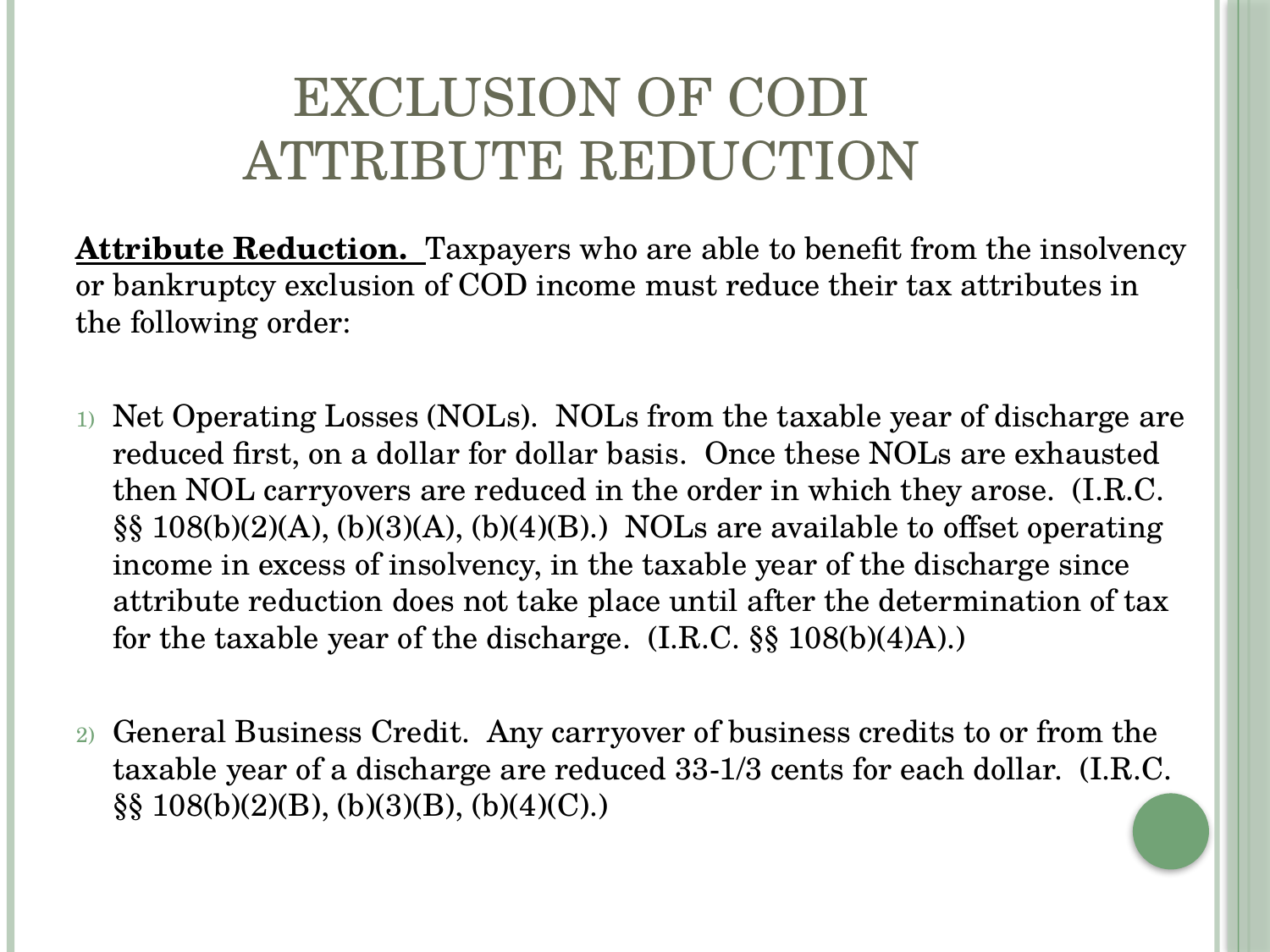

# EXCLUSION OF CODI ATTRIBUTE REDUCTION
Attribute Reduction.  Taxpayers who are able to benefit from the insolvency or bankruptcy exclusion of COD income must reduce their tax attributes in the following order:

Net Operating Losses (NOLs).  NOLs from the taxable year of discharge are reduced first, on a dollar for dollar basis.  Once these NOLs are exhausted then NOL carryovers are reduced in the order in which they arose.  (I.R.C. §§ 108(b)(2)(A), (b)(3)(A), (b)(4)(B).)  NOLs are available to offset operating income in excess of insolvency, in the taxable year of the discharge since attribute reduction does not take place until after the determination of tax for the taxable year of the discharge.  (I.R.C. §§ 108(b)(4)A).)

General Business Credit.  Any carryover of business credits to or from the taxable year of a discharge are reduced 33-1/3 cents for each dollar.  (I.R.C. §§ 108(b)(2)(B), (b)(3)(B), (b)(4)(C).)